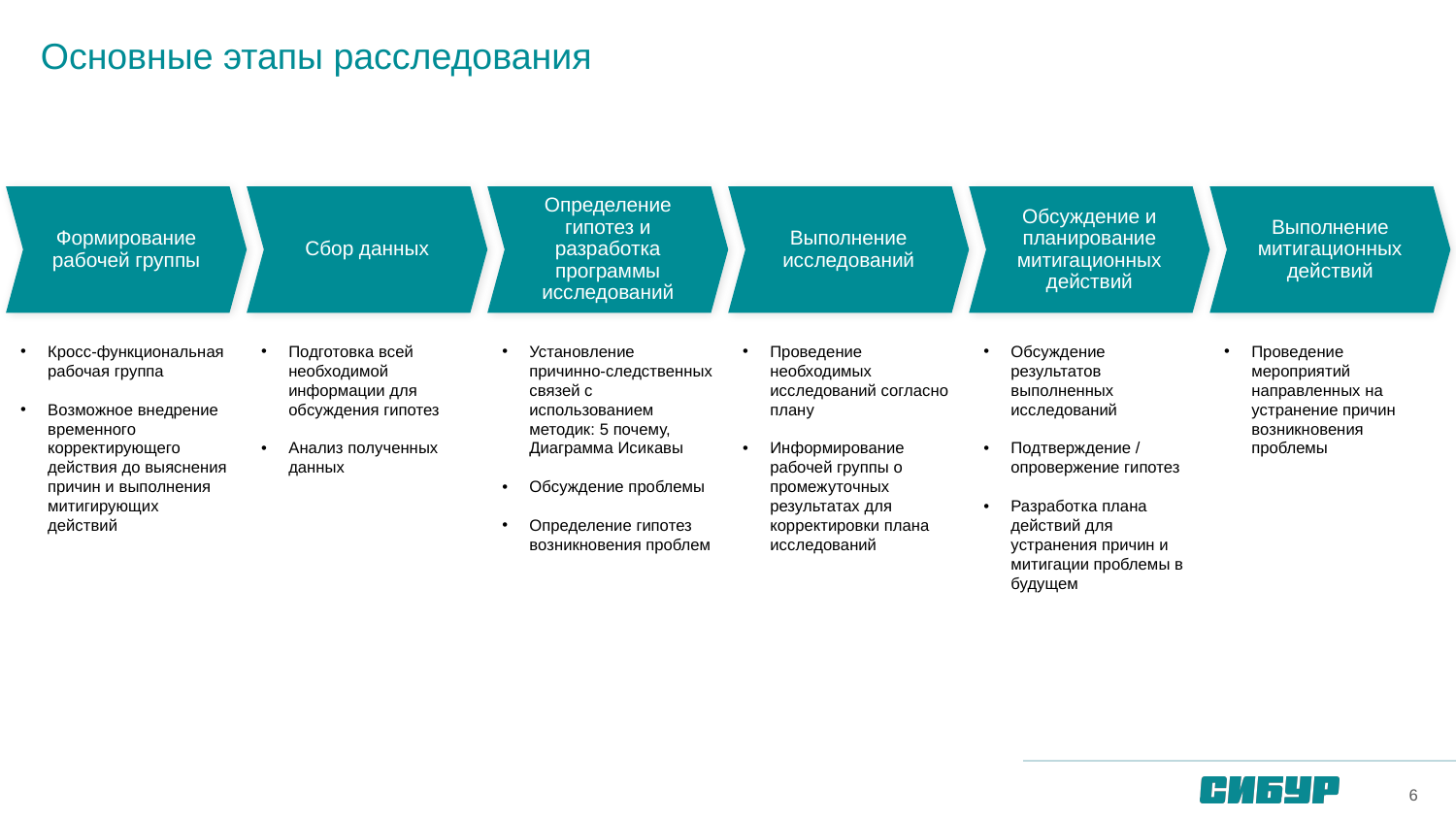

# Основные этапы расследования
Обсуждение и планирование митигационных действий
Выполнение митигационных действий
Формирование рабочей группы
Сбор данных
Определение гипотез и разработка программы исследований
Выполнение исследований
Обсуждение результатов выполненных исследований

Подтверждение / опровержение гипотез

Разработка плана действий для устранения причин и митигации проблемы в будущем
Проведение мероприятий направленных на устранение причин возникновения проблемы
Кросс-функциональная  рабочая группа

Возможное внедрение временного корректирующего действия до выяснения причин и выполнения митигирующих действий
Подготовка всей необходимой информации для обсуждения гипотез

Анализ полученных данных

Установление причинно-следственных связей с использованием методик: 5 почему, Диаграмма Исикавы

Обсуждение проблемы

Определение гипотез возникновения проблем
Проведение необходимых исследований согласно плану

Информирование рабочей группы о промежуточных результатах для корректировки плана исследований
6